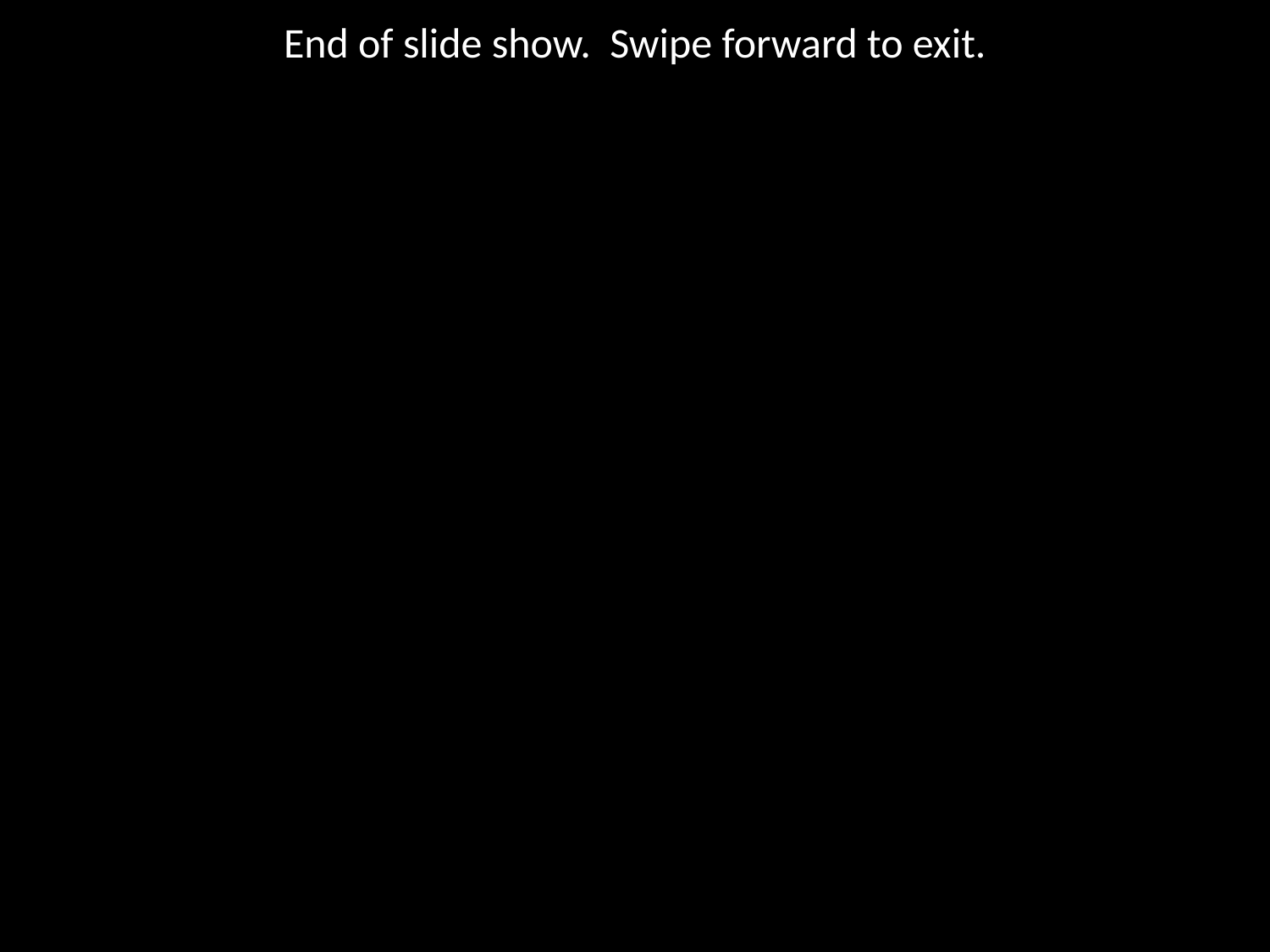

End of slide show.  Swipe forward to exit.